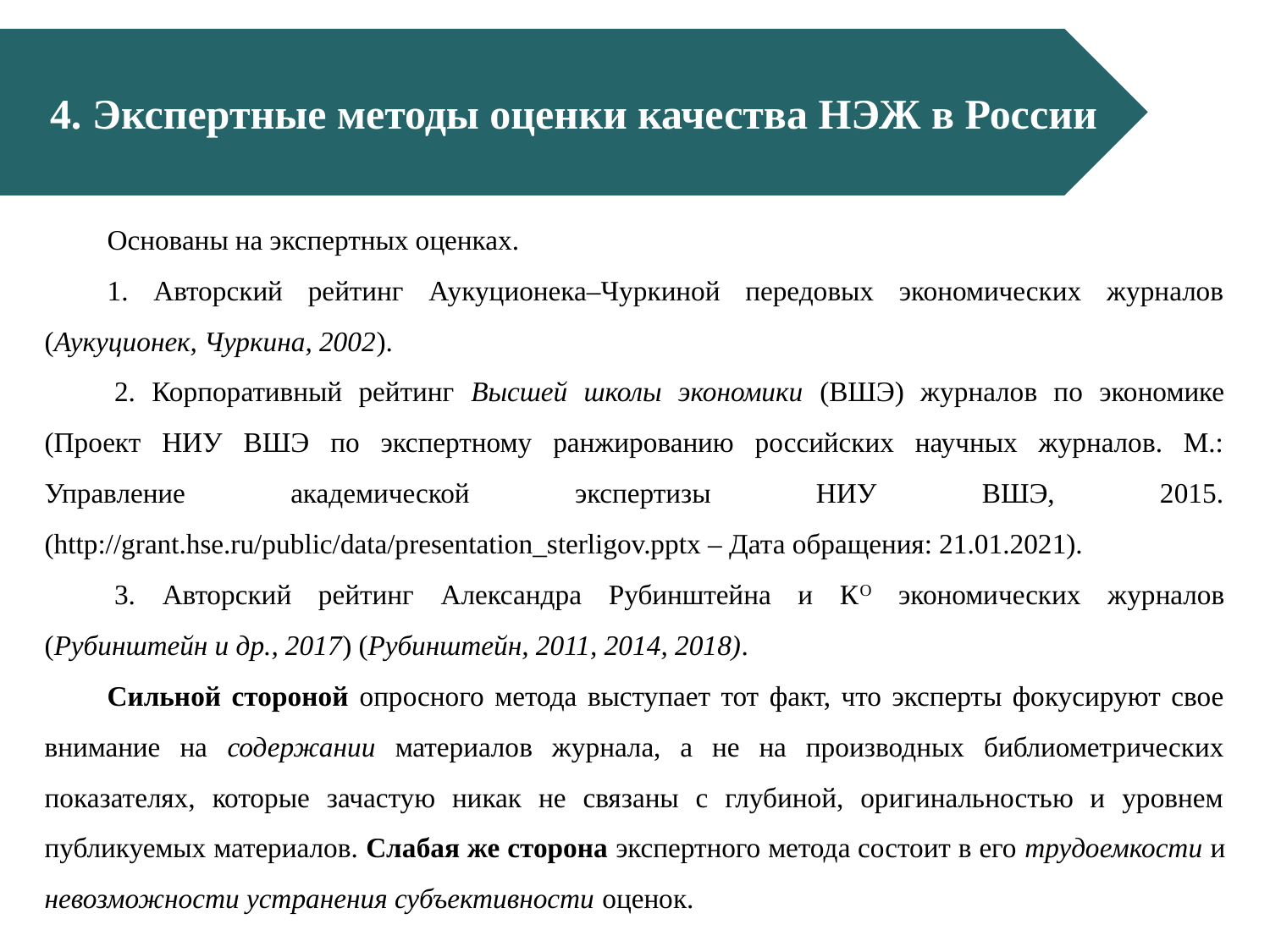

4. Экспертные методы оценки качества НЭЖ в России
Основаны на экспертных оценках.
1. Авторский рейтинг Аукуционека–Чуркиной передовых экономических журналов (Аукуционек, Чуркина, 2002).
 2. Корпоративный рейтинг Высшей школы экономики (ВШЭ) журналов по экономике (Проект НИУ ВШЭ по экспертному ранжированию российских научных журналов. М.: Управление академической экспертизы НИУ ВШЭ, 2015. (http://grant.hse.ru/public/data/presentation_sterligov.pptx – Дата обращения: 21.01.2021).
 3. Авторский рейтинг Александра Рубинштейна и КО экономических журналов (Рубинштейн и др., 2017) (Рубинштейн, 2011, 2014, 2018).
Сильной стороной опросного метода выступает тот факт, что эксперты фокусируют свое внимание на содержании материалов журнала, а не на производных библиометрических показателях, которые зачастую никак не связаны с глубиной, оригинальностью и уровнем публикуемых материалов. Слабая же сторона экспертного метода состоит в его трудоемкости и невозможности устранения субъективности оценок.